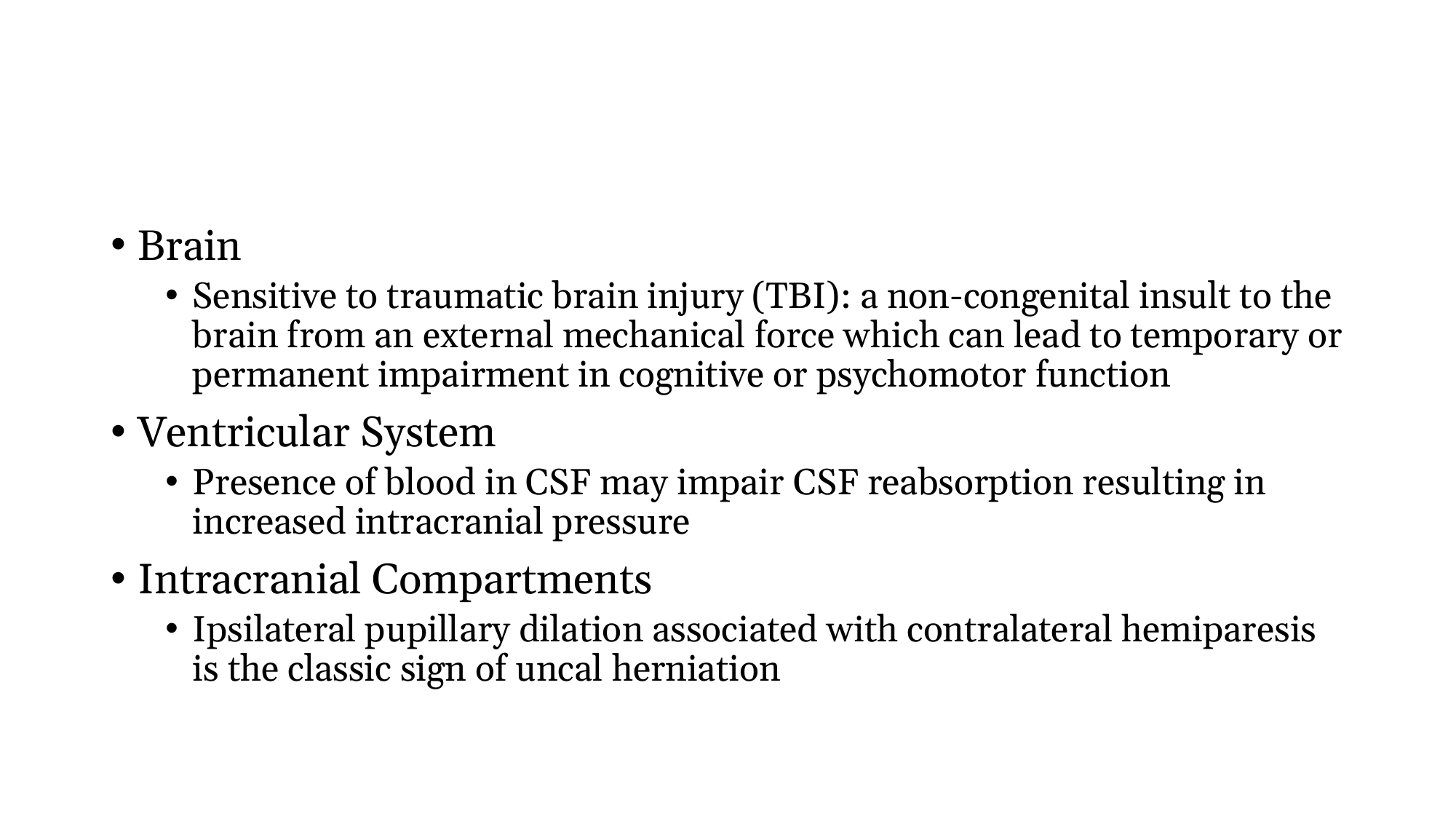

#
Brain
Sensitive to traumatic brain injury (TBI): a non-congenital insult to the brain from an external mechanical force which can lead to temporary or permanent impairment in cognitive or psychomotor function
Ventricular System
Presence of blood in CSF may impair CSF reabsorption resulting in increased intracranial pressure
Intracranial Compartments
Ipsilateral pupillary dilation associated with contralateral hemiparesis is the classic sign of uncal herniation